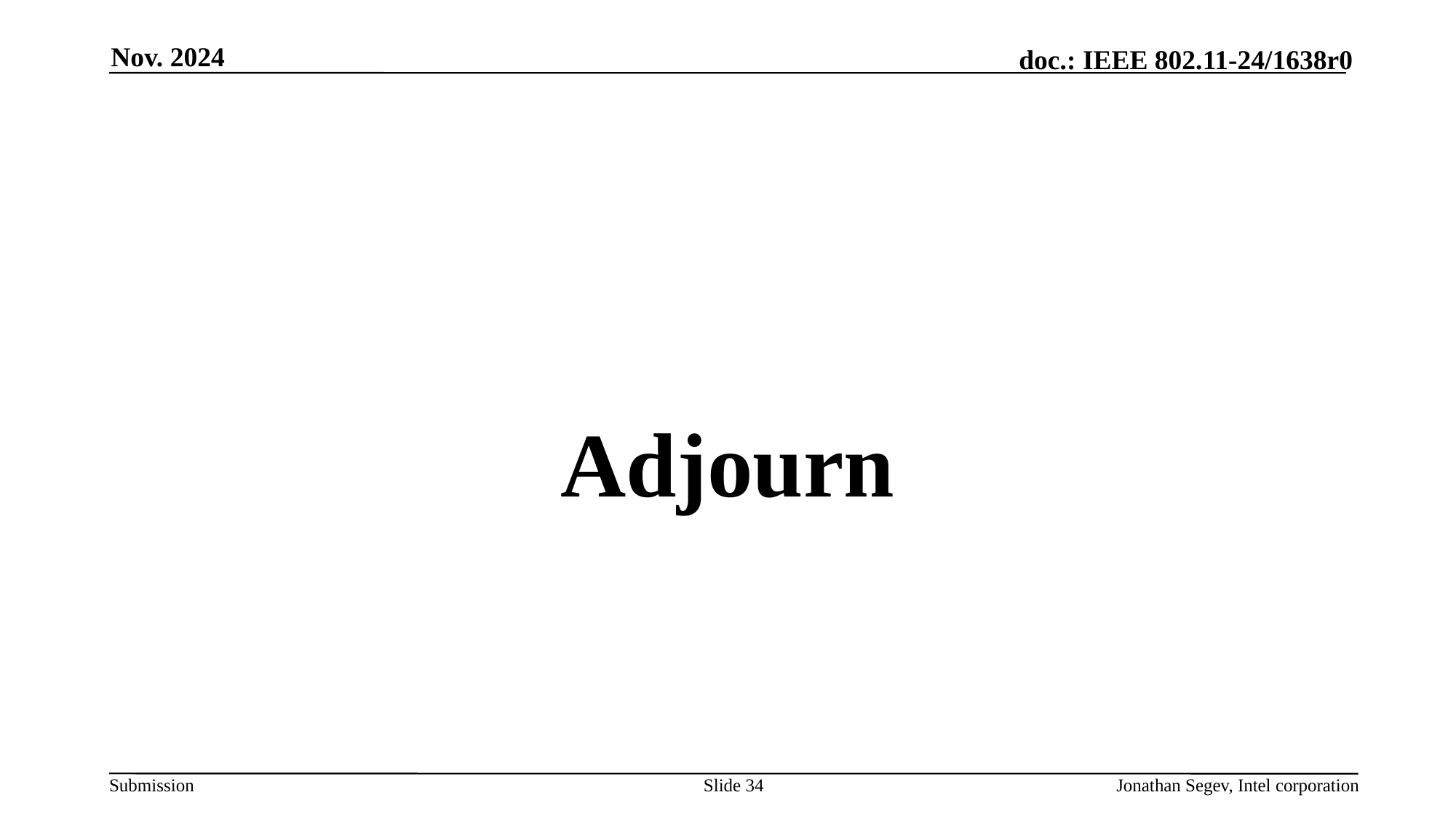

Nov. 2024
#

Adjourn
Slide 34
Jonathan Segev, Intel corporation